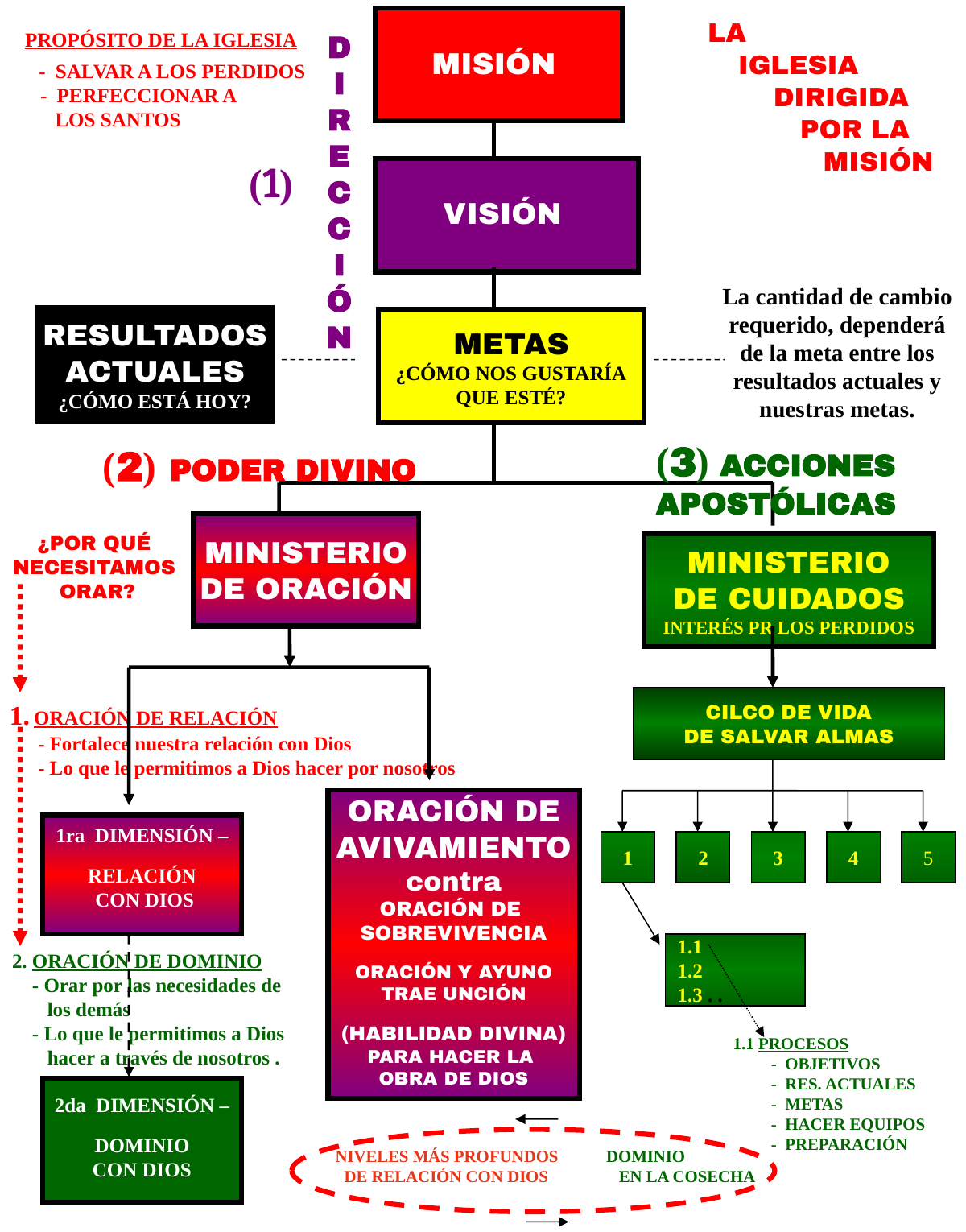

MISIÓN

 LA
    IGLESIA
        DIRIGIDA
           POR LA
	MISIÓN
PROPÓSITO DE LA IGLESIA

   -  SALVAR A LOS PERDIDOS
   -  PERFECCIONAR A
      LOS SANTOS
D
I
R
E
C
C
I
Ó
N

(1)

VISIÓN

La cantidad de cambio requerido, dependerá de la meta entre los resultados actuales y nuestras metas.
RESULTADOS
ACTUALES
¿CÓMO ESTÁ HOY?
METAS
¿CÓMO NOS GUSTARÍA
QUE ESTÉ?

(3) ACCIONES APOSTÓLICAS
(2) PODER DIVINO

MINISTERIO
DE ORACIÓN

¿POR QUÉ
NECESITAMOS
ORAR?

MINISTERIO
DE CUIDADOS
INTERÉS PR LOS PERDIDOS

CILCO DE VIDA
DE SALVAR ALMAS
 1. ORACIÓN DE RELACIÓN
       - Fortalece nuestra relación con Dios
       - Lo que le permitimos a Dios hacer por nosotros

ORACIÓN DE
AVIVAMIENTO
contra
ORACIÓN DE
SOBREVIVENCIA

ORACIÓN Y AYUNO
TRAE UNCIÓN

(HABILIDAD DIVINA)
PARA HACER LA
OBRA DE DIOS

1ra  DIMENSIÓN –

RELACIÓN
 CON DIOS

1
2
3
4
5

2. ORACIÓN DE DOMINIO
    - Orar por las necesidades de
       los demás
    - Lo que le permitimos a Dios
       hacer a través de nosotros .

1.1
1.2
1.3 . .

   1.1 PROCESOS
            -  OBJETIVOS
            -  RES. ACTUALES
            -  METAS
            -  HACER EQUIPOS
            -  PREPARACIÓN

2da  DIMENSIÓN –

DOMINIO
 CON DIOS

 NIVELES MÁS PROFUNDOS
   DE RELACIÓN CON DIOS
DOMINIO
   EN LA COSECHA